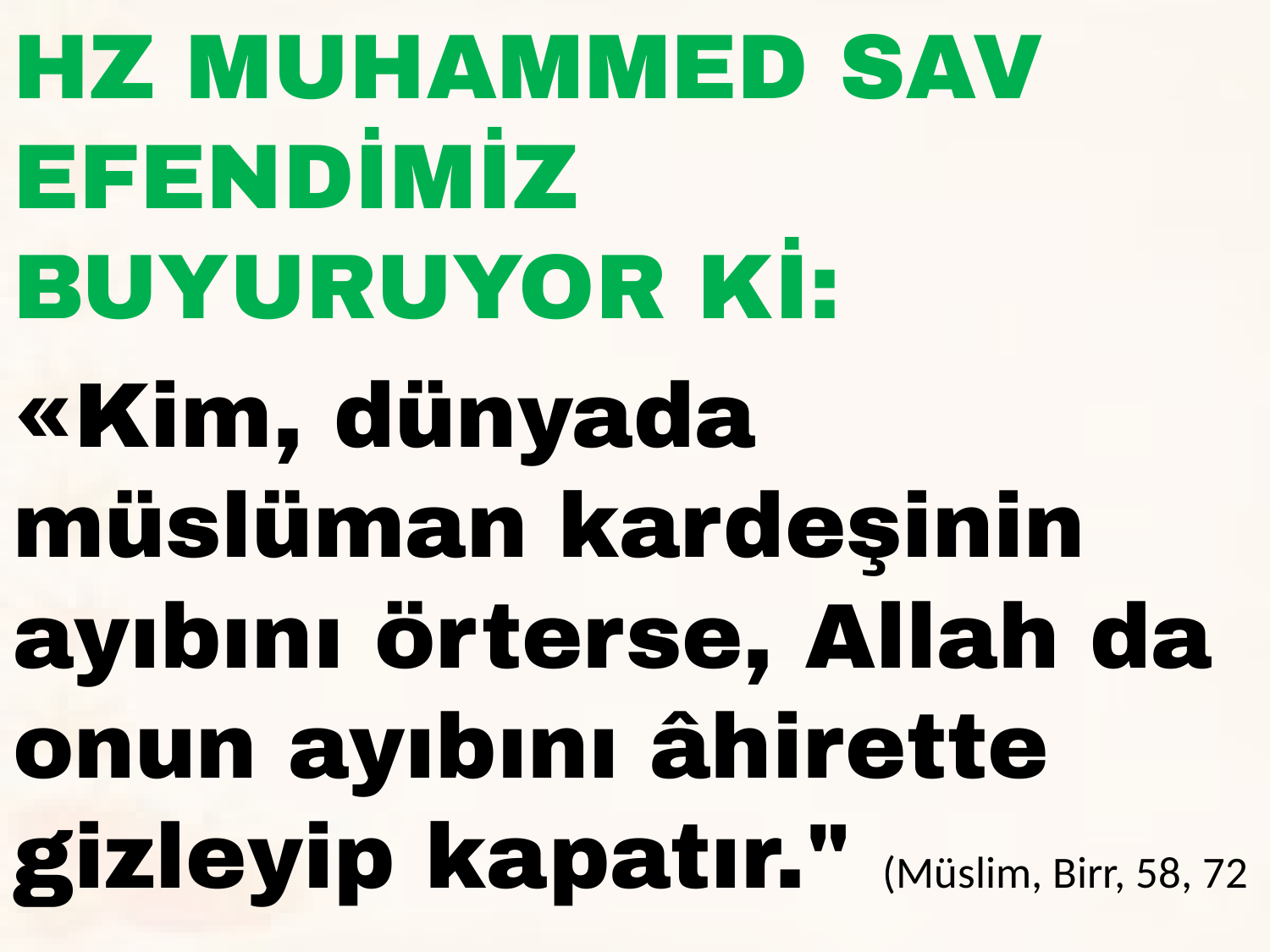

HZ MUHAMMED SAV EFENDİMİZ BUYURUYOR Kİ:
«Kim, dünyada müslüman kardeşinin ayıbını örterse, Allah da onun ayıbını âhirette gizleyip kapatır." (Müslim, Birr, 58, 72